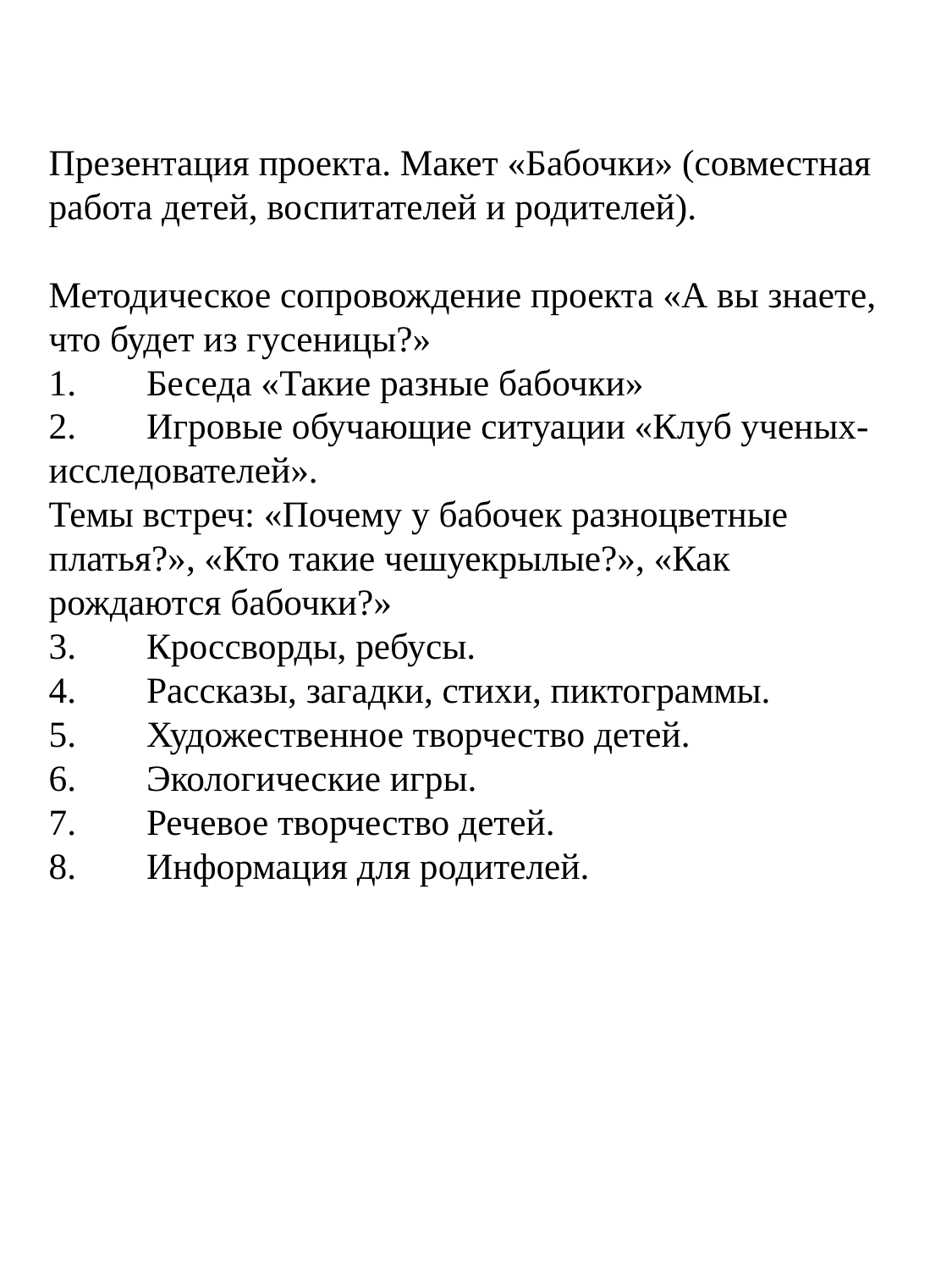

# Презентация проекта. Макет «Бабочки» (совместная работа детей, воспитателей и родителей). Методическое сопровождение проекта «А вы знаете, что будет из гусеницы?» 1.	Беседа «Такие разные бабочки» 2.	Игровые обучающие ситуации «Клуб ученых-исследователей». Темы встреч: «Почему у бабочек разноцветные платья?», «Кто такие чешуекрылые?», «Как рождаются бабочки?» 3.	Кроссворды, ребусы. 4.	Рассказы, загадки, стихи, пиктограммы. 5.	Художественное творчество детей. 6.	Экологические игры. 7.	Речевое творчество детей. 8.	Информация для родителей.